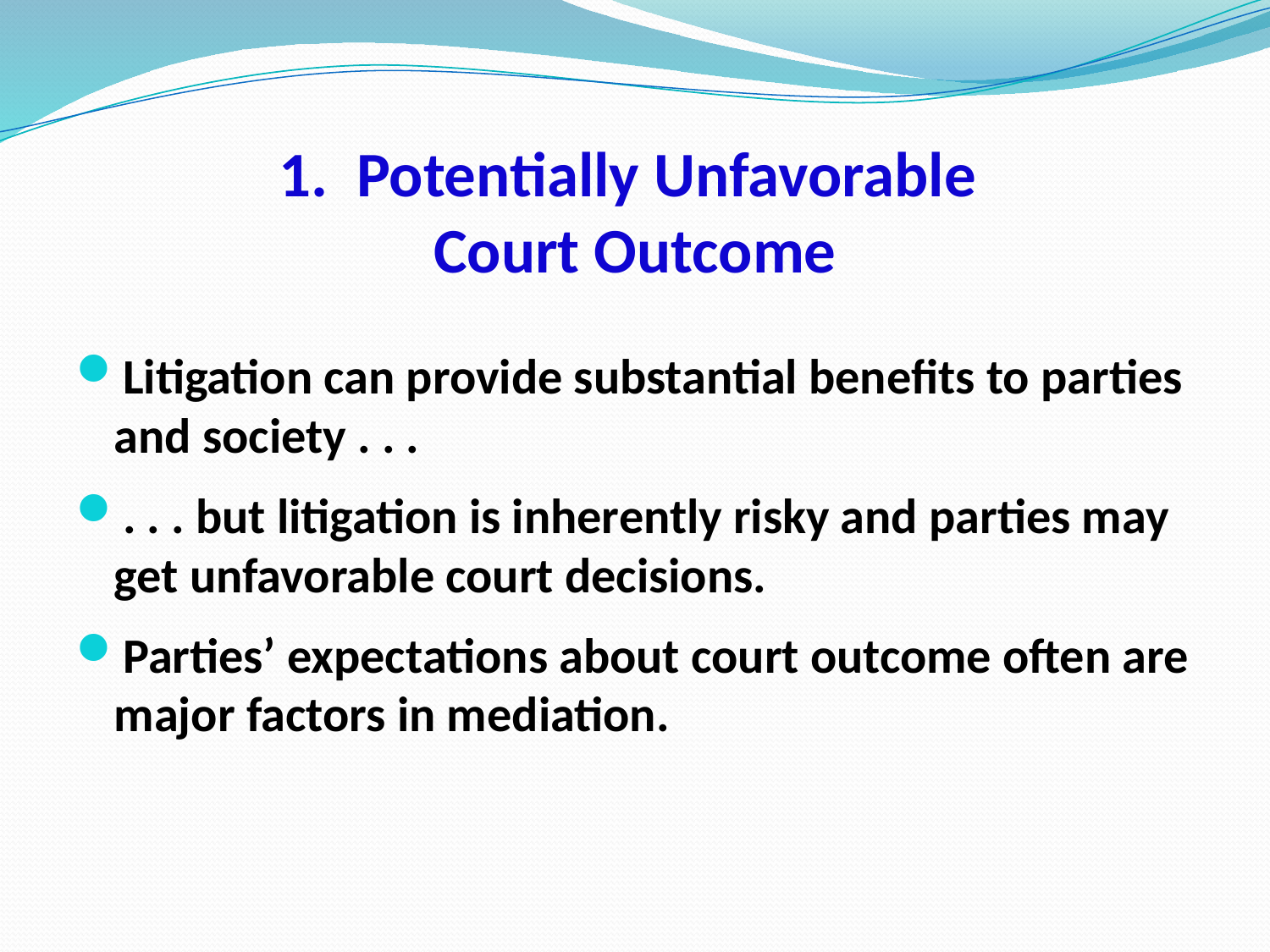

# 1.  Potentially Unfavorable Court Outcome
Litigation can provide substantial benefits to parties and society . . .
. . . but litigation is inherently risky and parties may get unfavorable court decisions.
Parties’ expectations about court outcome often are major factors in mediation.